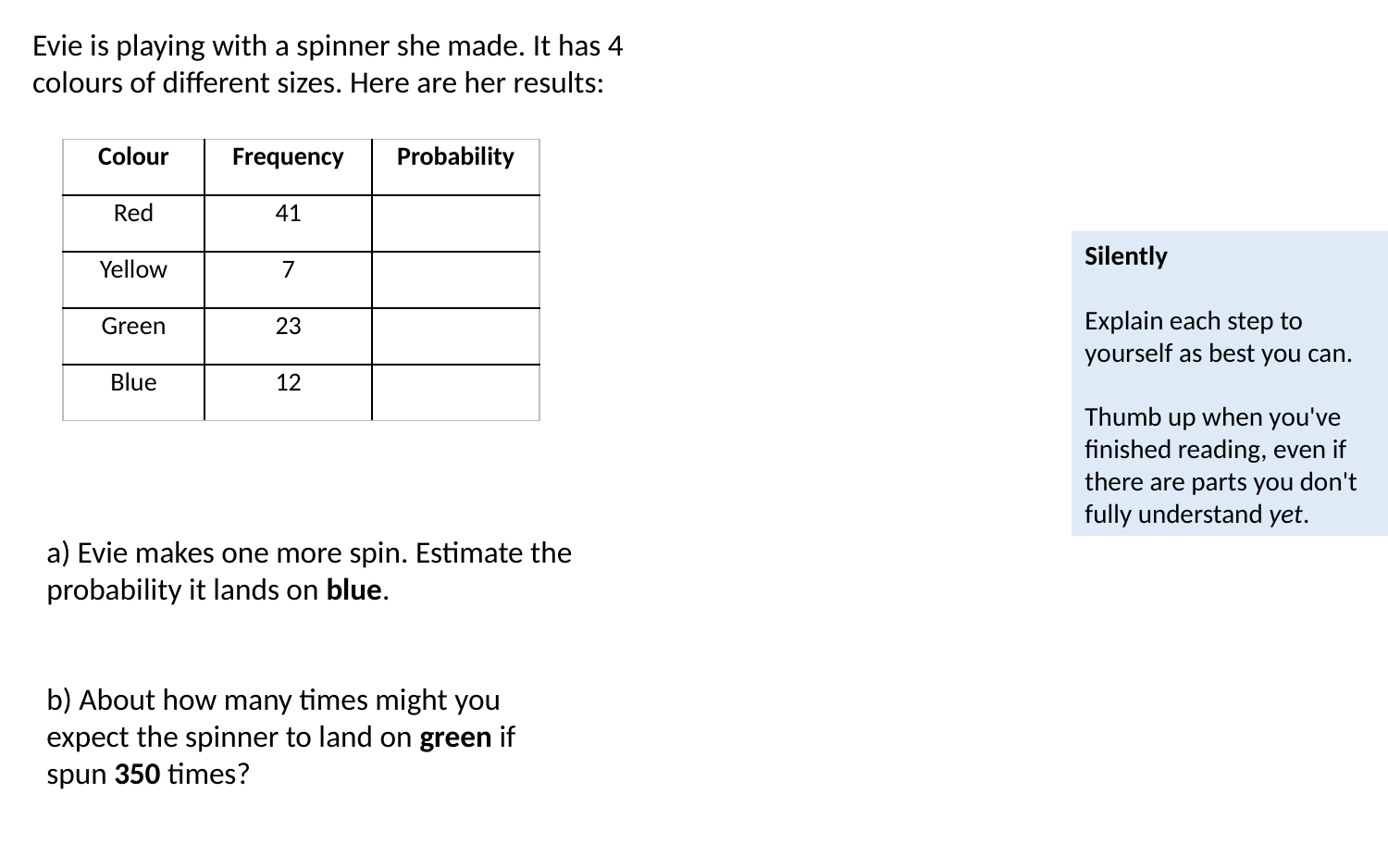

Evie is playing with a spinner she made. It has 4 colours of different sizes. Here are her results:
| Colour | Frequency | Probability |
| --- | --- | --- |
| Red | 41 |  |
| Yellow | 7 |  |
| Green | 23 |  |
| Blue | 12 |  |
Silently

Explain each step to yourself as best you can.

Thumb up when you've finished reading, even if there are parts you don't fully understand yet.
a) Evie makes one more spin. Estimate the probability it lands on blue.

b) About how many times might you expect the spinner to land on green if spun 350 times?